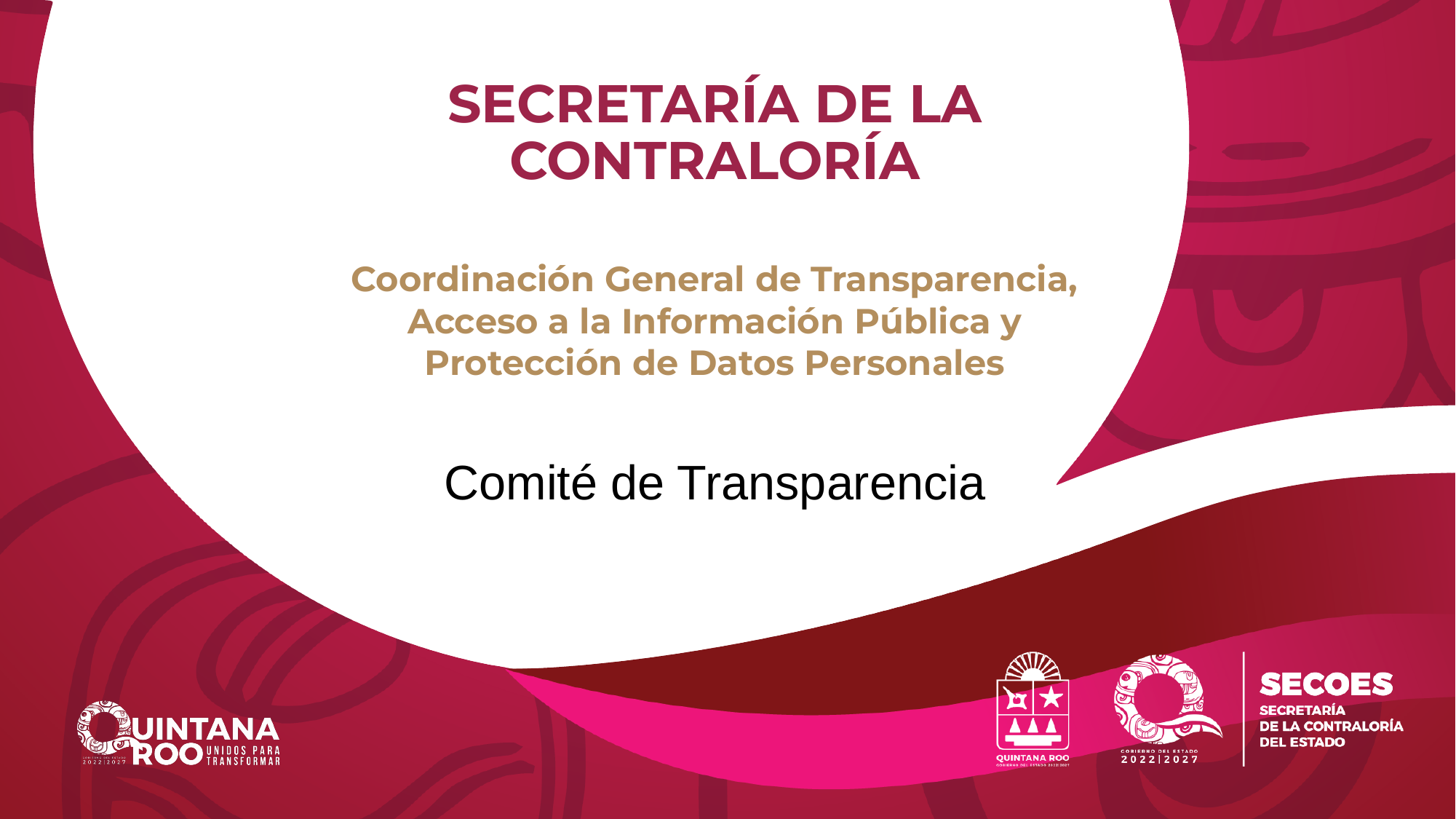

SECRETARÍA DE LA CONTRALORÍA

Coordinación General de Transparencia, Acceso a la Información Pública y Protección de Datos Personales
Comité de Transparencia